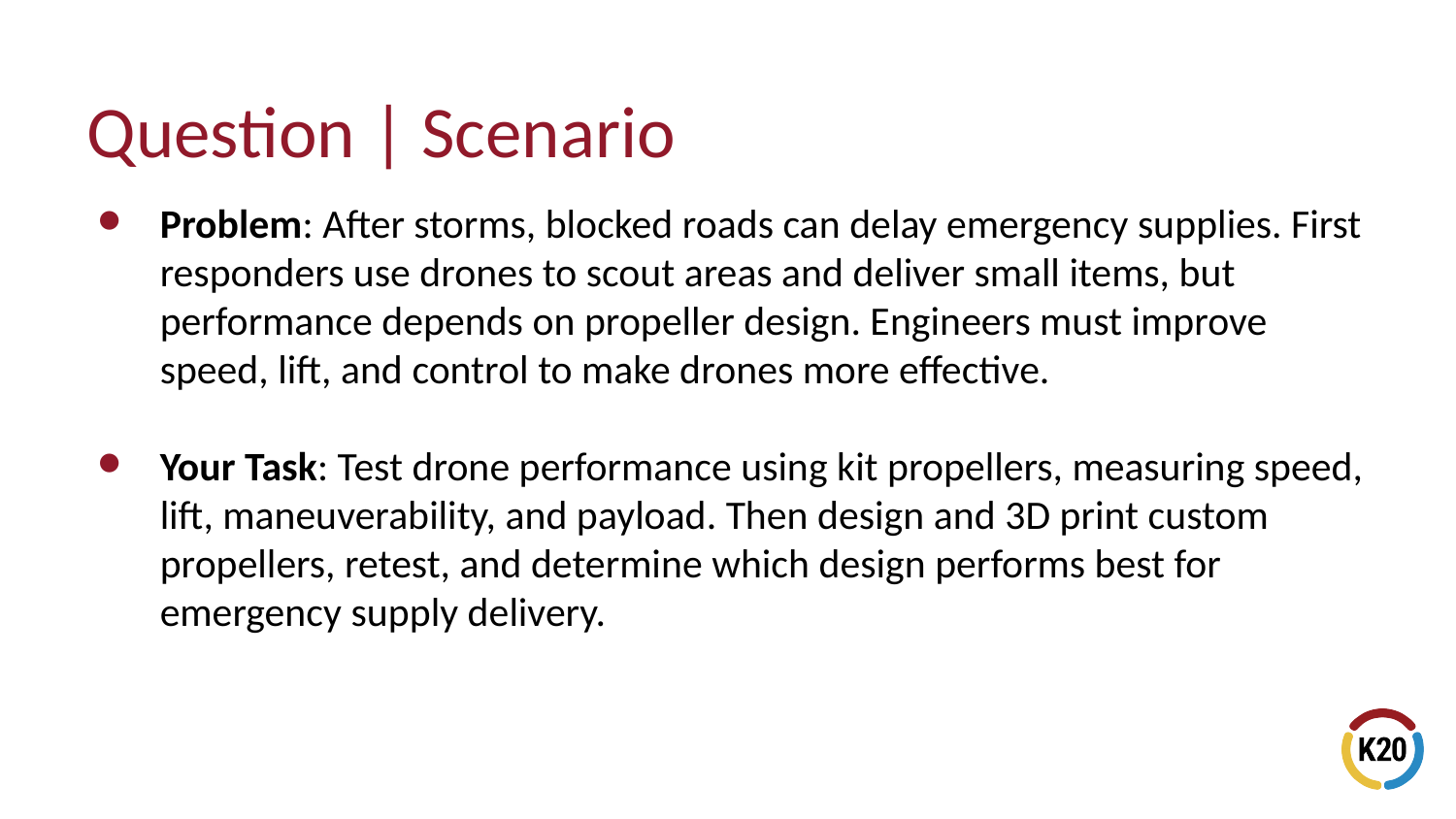

# Question | Scenario
Problem: After storms, blocked roads can delay emergency supplies. First responders use drones to scout areas and deliver small items, but performance depends on propeller design. Engineers must improve speed, lift, and control to make drones more effective.

Your Task: Test drone performance using kit propellers, measuring speed, lift, maneuverability, and payload. Then design and 3D print custom propellers, retest, and determine which design performs best for emergency supply delivery.